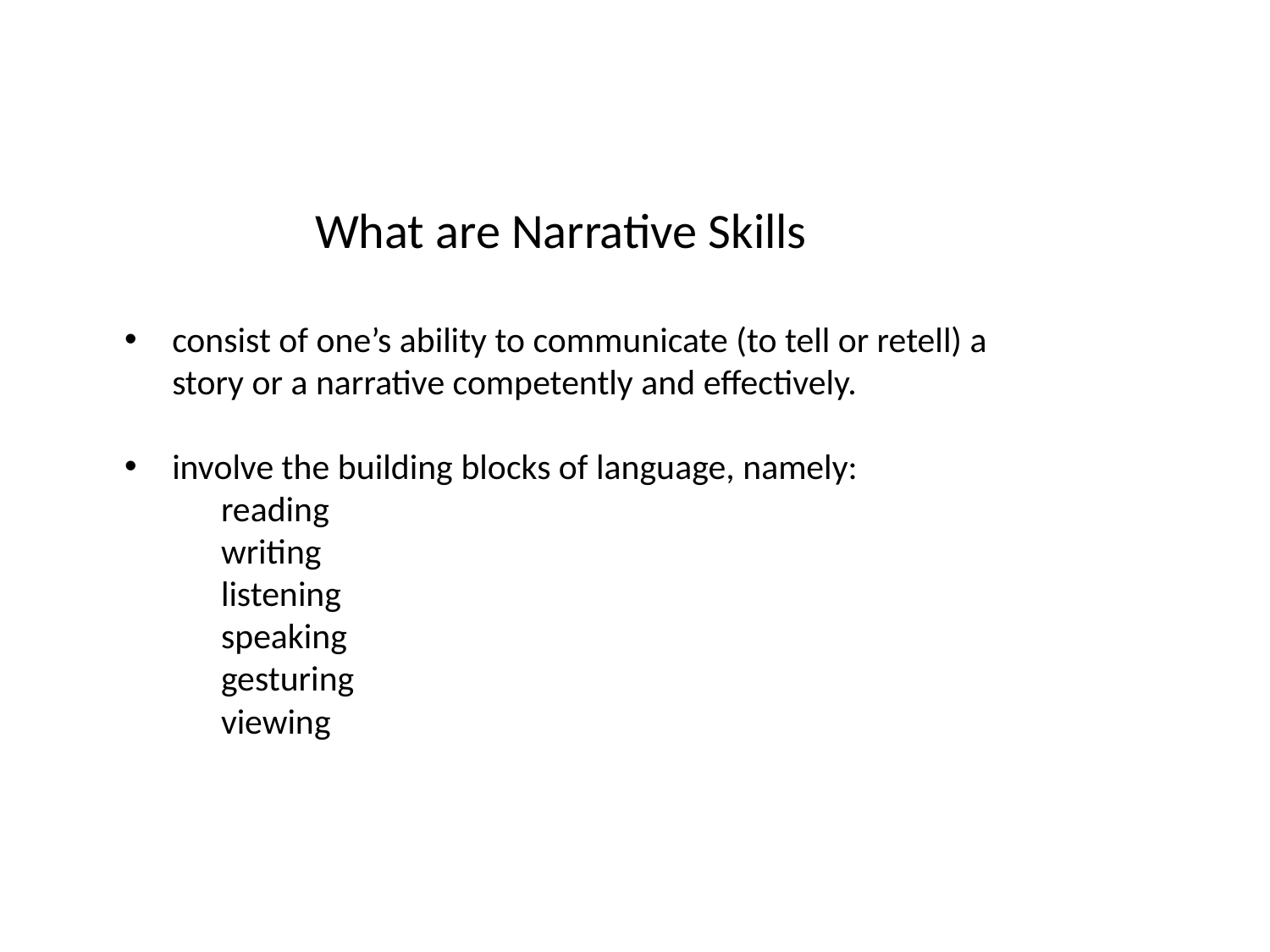

What are Narrative Skills

consist of one’s ability to communicate (to tell or retell) a story or a narrative competently and effectively.

involve the building blocks of language, namely:
            reading
            writing
            listening
            speaking
            gesturing
            viewing